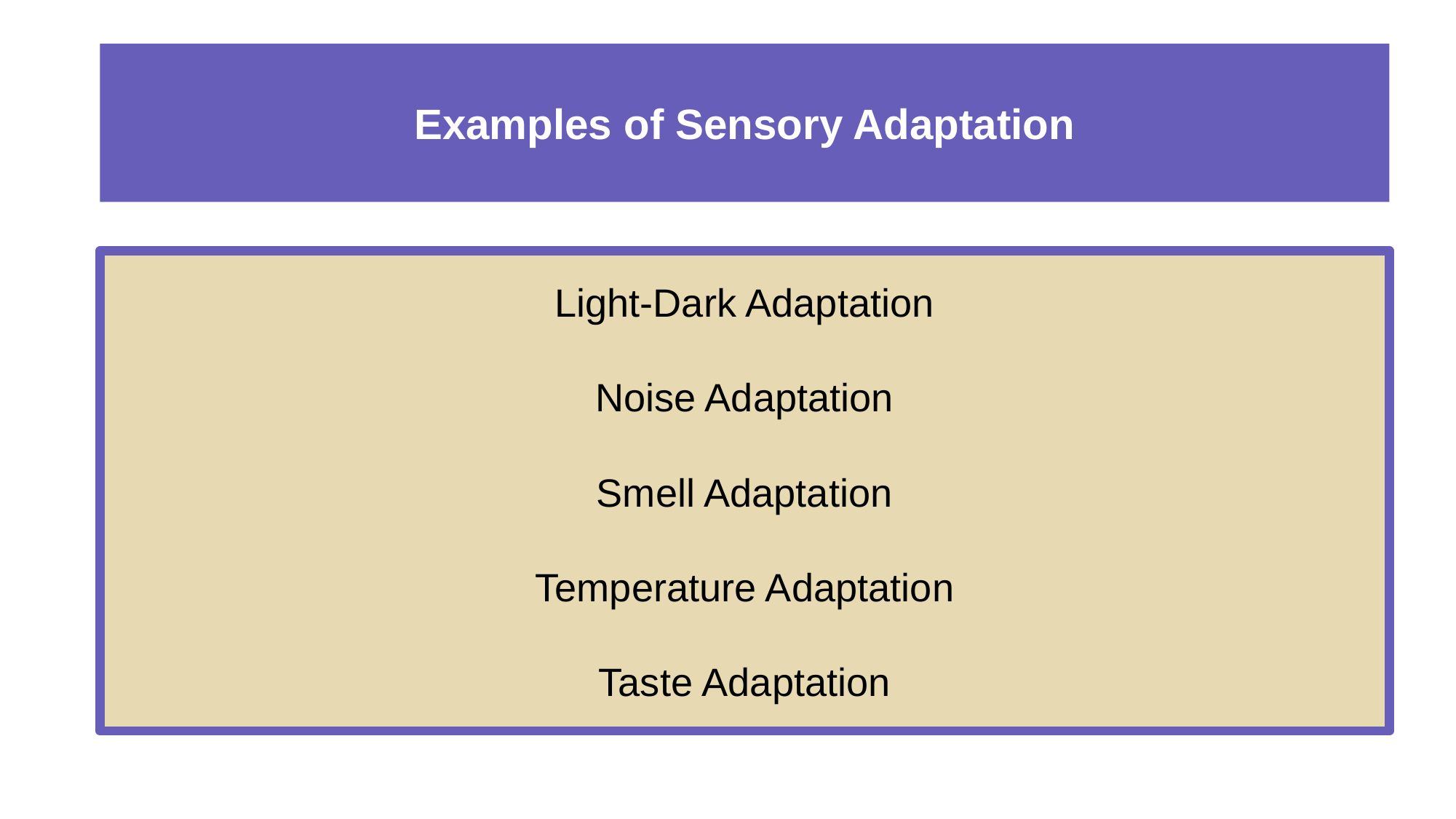

# Examples of Sensory Adaptation
Light-Dark Adaptation

Noise Adaptation

Smell Adaptation

Temperature Adaptation

Taste Adaptation